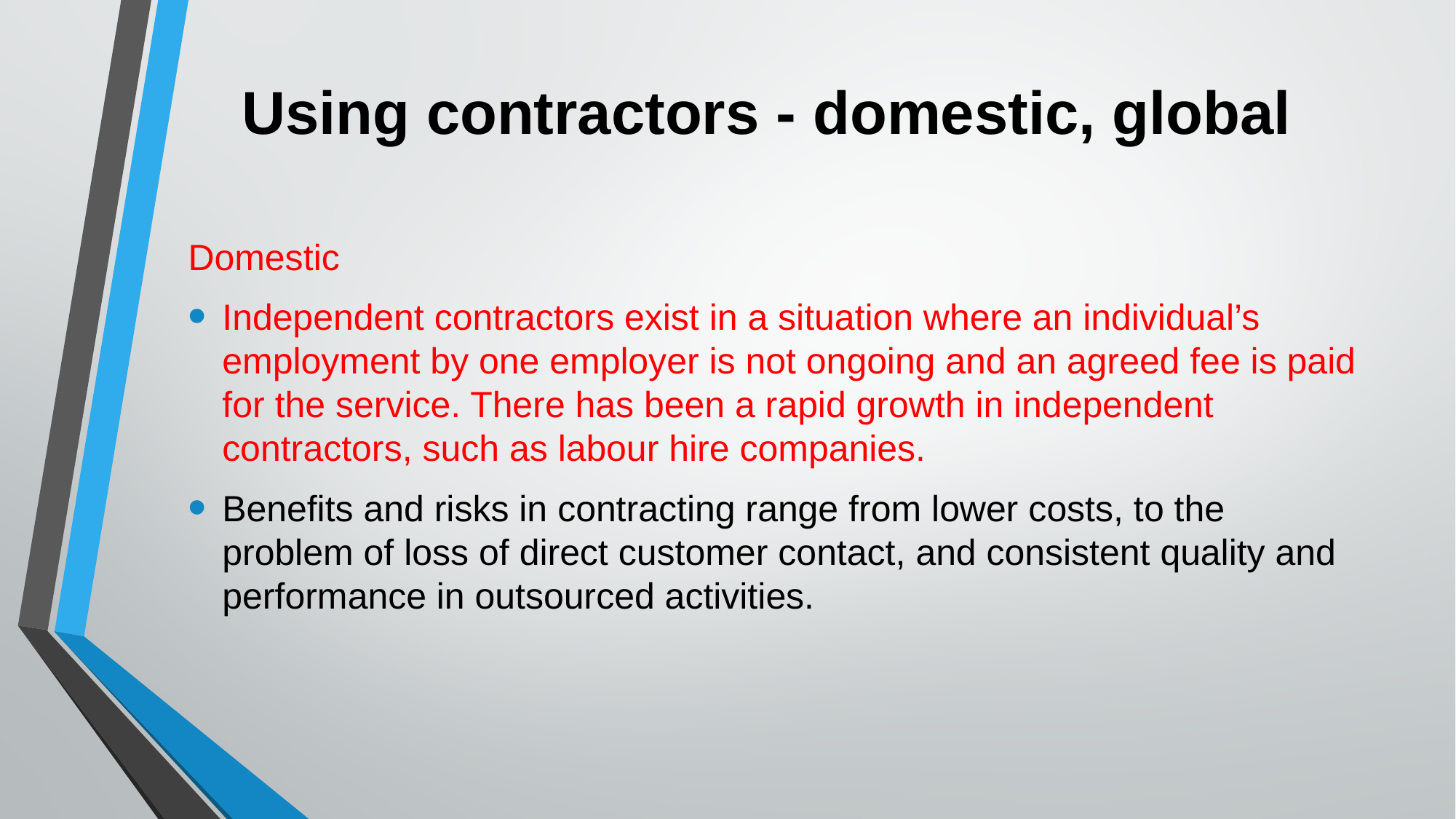

# Using contractors - domestic, global
Domestic
Independent contractors exist in a situation where an individual’s employment by one employer is not ongoing and an agreed fee is paid for the service. There has been a rapid growth in independent contractors, such as labour hire companies.
Benefits and risks in contracting range from lower costs, to the problem of loss of direct customer contact, and consistent quality and performance in outsourced activities.